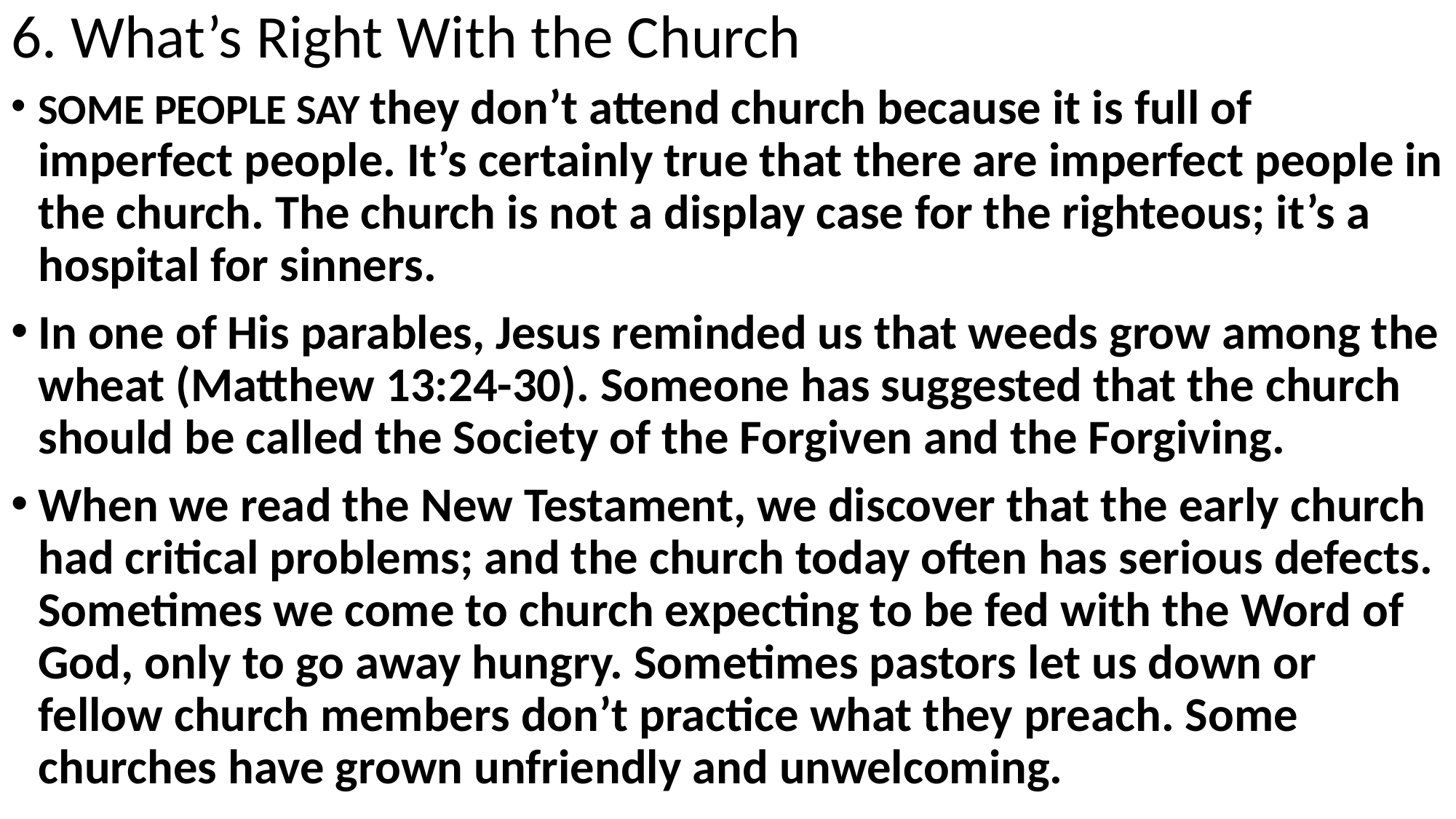

# 6. What’s Right With the Church
SOME PEOPLE SAY they don’t attend church because it is full of imperfect people. It’s certainly true that there are imperfect people in the church. The church is not a display case for the righteous; it’s a hospital for sinners.
In one of His parables, Jesus reminded us that weeds grow among the wheat (Matthew 13:24-30). Someone has suggested that the church should be called the Society of the Forgiven and the Forgiving.
When we read the New Testament, we discover that the early church had critical problems; and the church today often has serious defects. Sometimes we come to church expecting to be fed with the Word of God, only to go away hungry. Sometimes pastors let us down or fellow church members don’t practice what they preach. Some churches have grown unfriendly and unwelcoming.